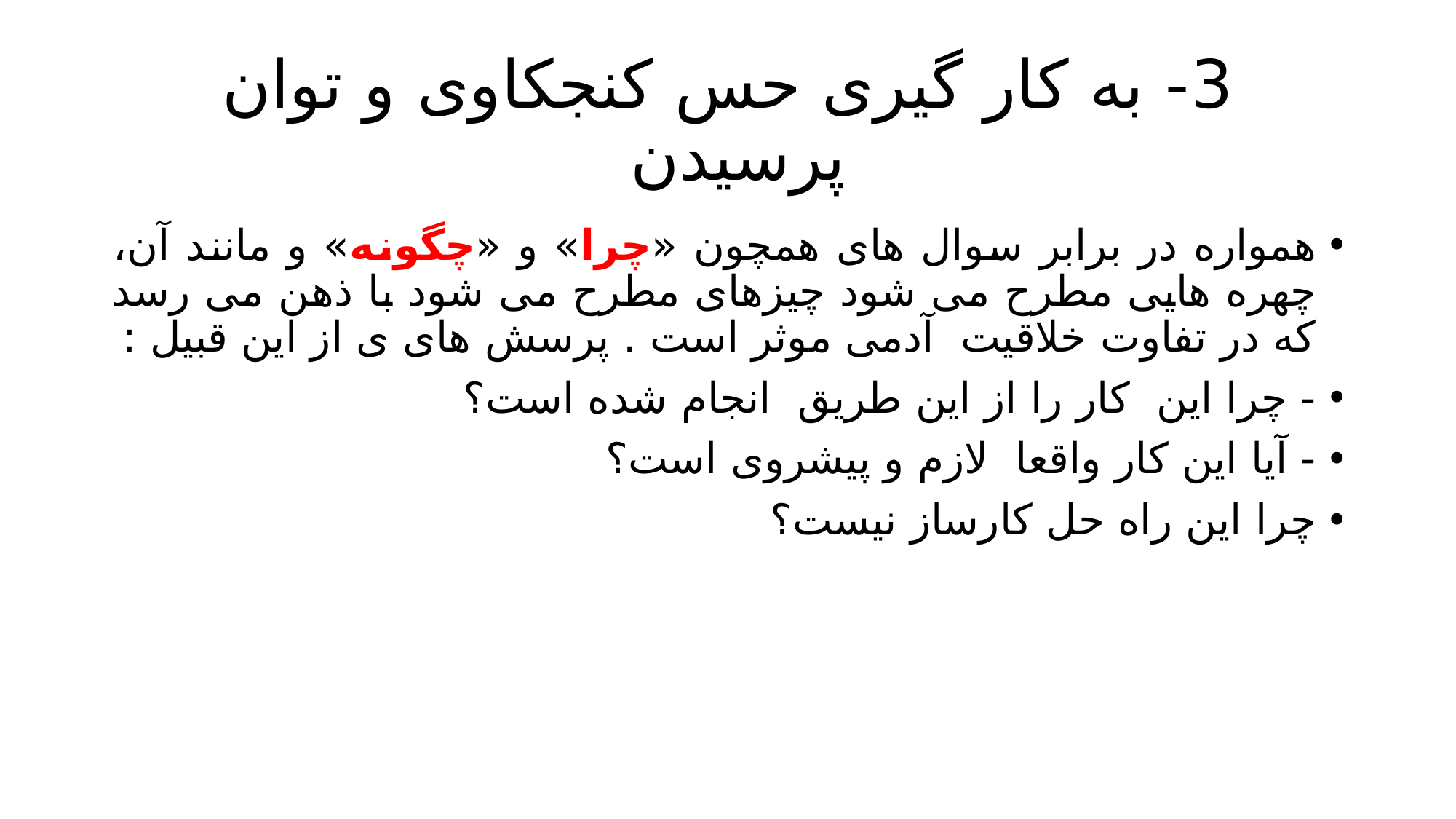

# 3- به کار گیری حس کنجکاوی و توان پرسیدن
همواره در برابر سوال های همچون «چرا» و «چگونه» و مانند آن، چهره هایی مطرح می شود چیزهای مطرح می شود با ذهن می رسد که در تفاوت خلاقیت  آدمی موثر است . پرسش های ی از این قبیل :
- چرا این  کار را از این طریق  انجام شده است؟
- آیا این کار واقعا  لازم و پیشروی است؟
چرا این راه حل کارساز نیست؟